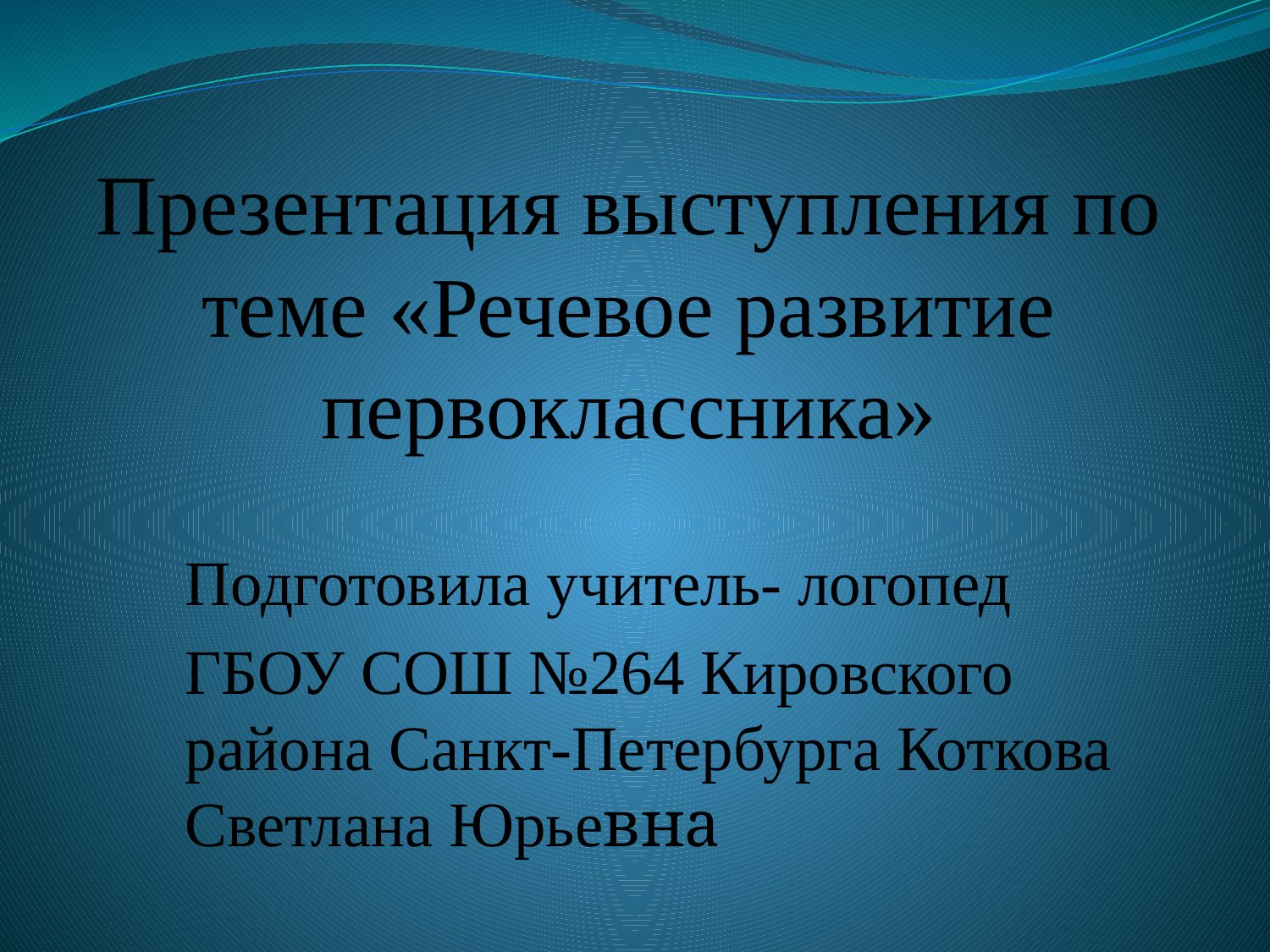

# Презентация выступления по теме «Речевое развитие первоклассника»
Подготовила учитель- логопед
ГБОУ СОШ №264 Кировского района Санкт-Петербурга Коткова Светлана Юрьевна